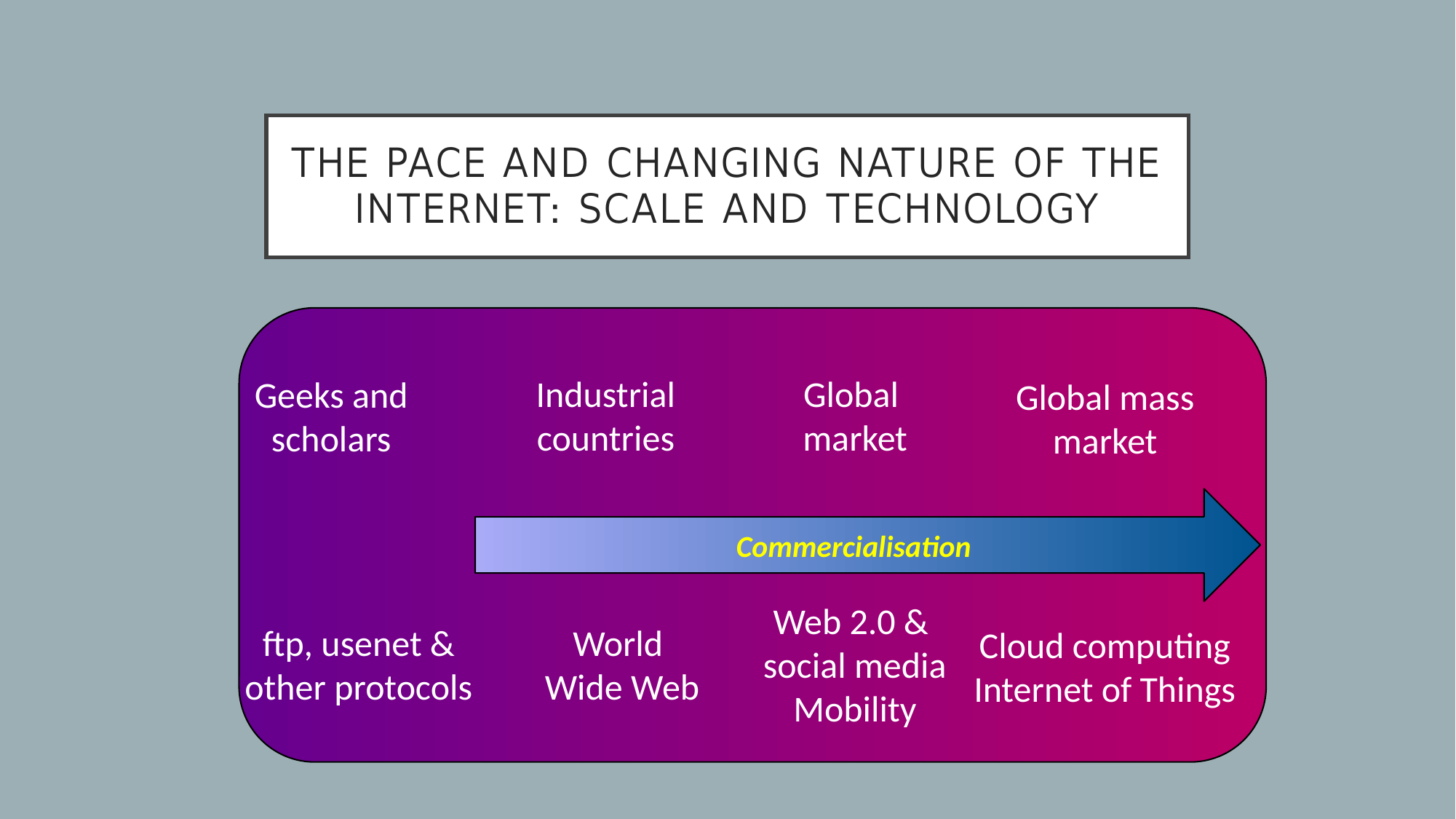

The pace and changing nature of the internet: scale and technology

Industrial countries
Global
market

Geeks and scholars
Global mass market

Commercialisation
Web 2.0 &
social media
Mobility
ftp, usenet & other protocols
World
Wide Web
Cloud computing
Internet of Things